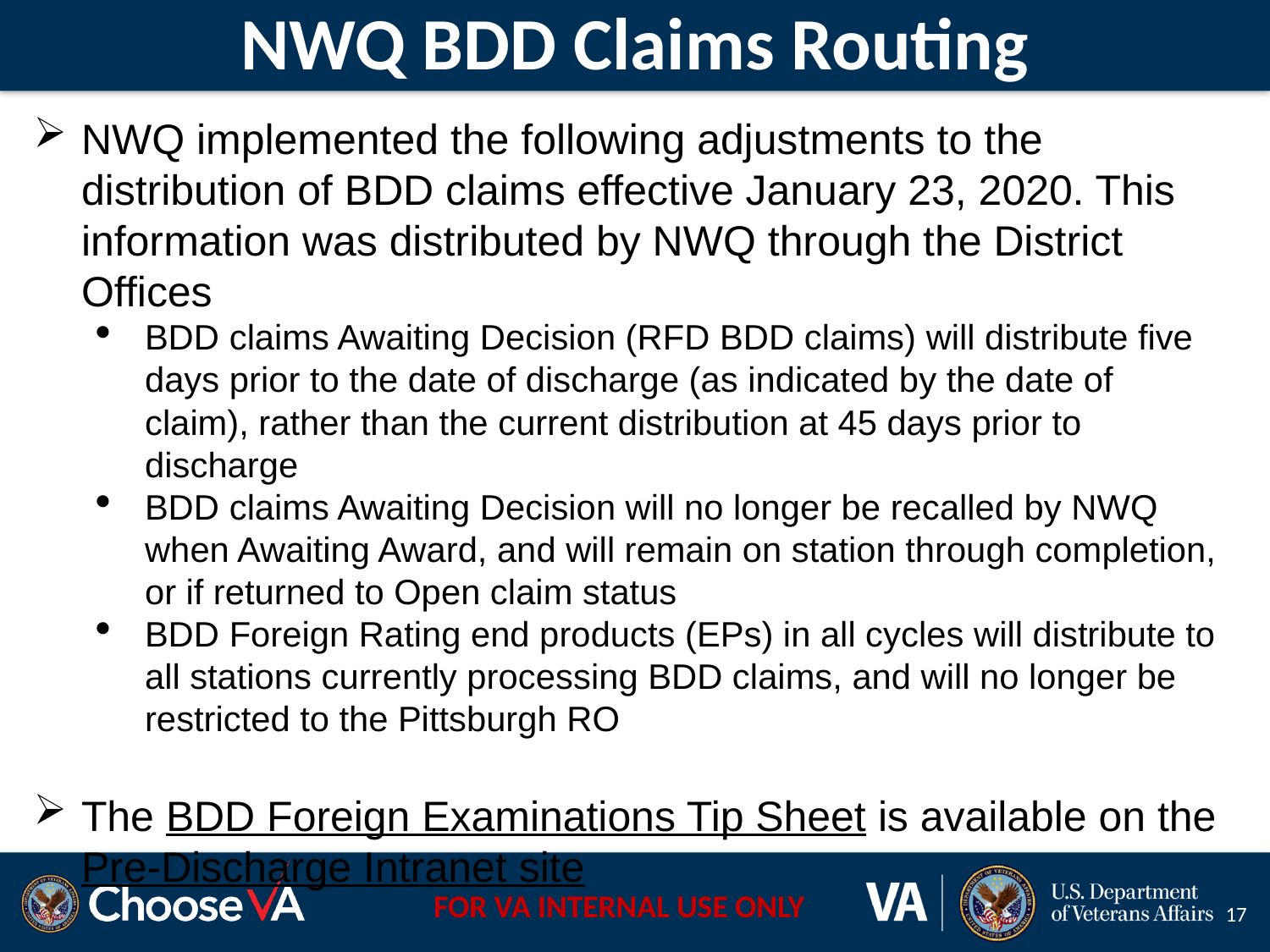

# NWQ BDD Claims Routing
NWQ implemented the following adjustments to the distribution of BDD claims effective January 23, 2020. This information was distributed by NWQ through the District Offices
BDD claims Awaiting Decision (RFD BDD claims) will distribute five days prior to the date of discharge (as indicated by the date of claim), rather than the current distribution at 45 days prior to discharge
BDD claims Awaiting Decision will no longer be recalled by NWQ when Awaiting Award, and will remain on station through completion, or if returned to Open claim status
BDD Foreign Rating end products (EPs) in all cycles will distribute to all stations currently processing BDD claims, and will no longer be restricted to the Pittsburgh RO

The BDD Foreign Examinations Tip Sheet is available on the Pre-Discharge Intranet site
17